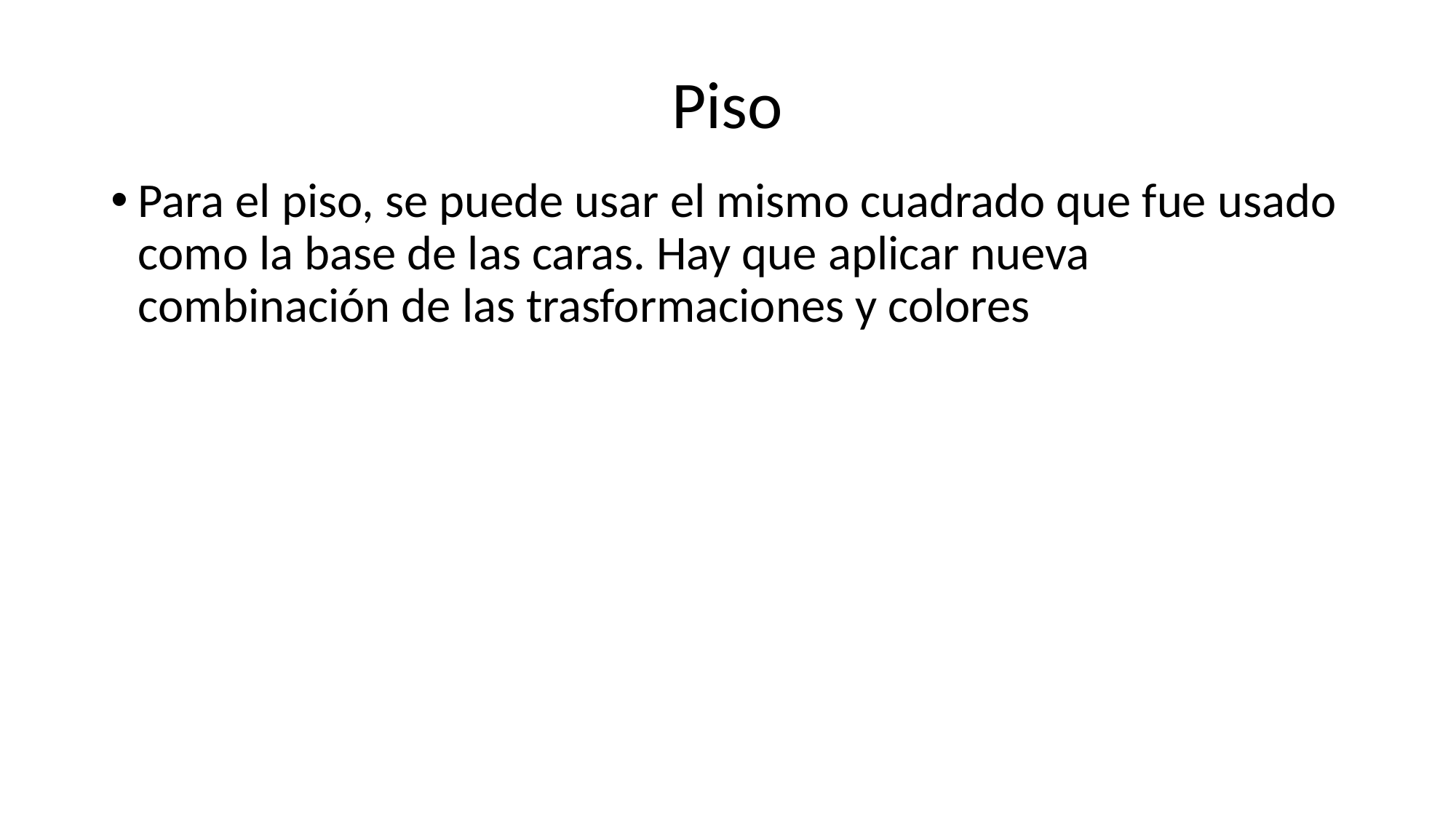

# Piso
Para el piso, se puede usar el mismo cuadrado que fue usado como la base de las caras. Hay que aplicar nueva combinación de las trasformaciones y colores